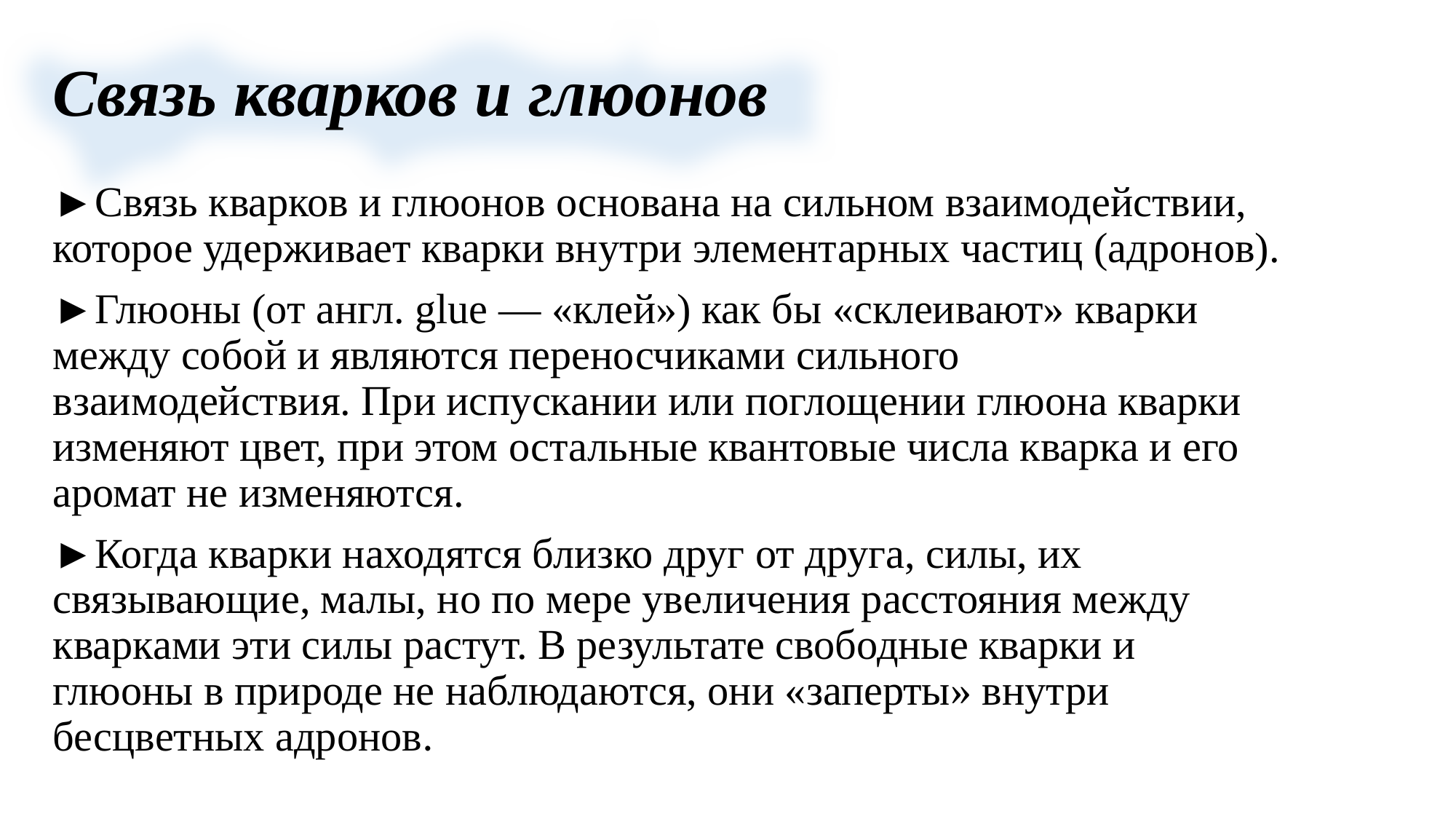

# Связь кварков и глюонов
►Связь кварков и глюонов основана на сильном взаимодействии, которое удерживает кварки внутри элементарных частиц (адронов).
►Глюоны (от англ. glue — «клей») как бы «склеивают» кварки между собой и являются переносчиками сильного взаимодействия. При испускании или поглощении глюона кварки изменяют цвет, при этом остальные квантовые числа кварка и его аромат не изменяются.
►Когда кварки находятся близко друг от друга, силы, их связывающие, малы, но по мере увеличения расстояния между кварками эти силы растут. В результате свободные кварки и глюоны в природе не наблюдаются, они «заперты» внутри бесцветных адронов.